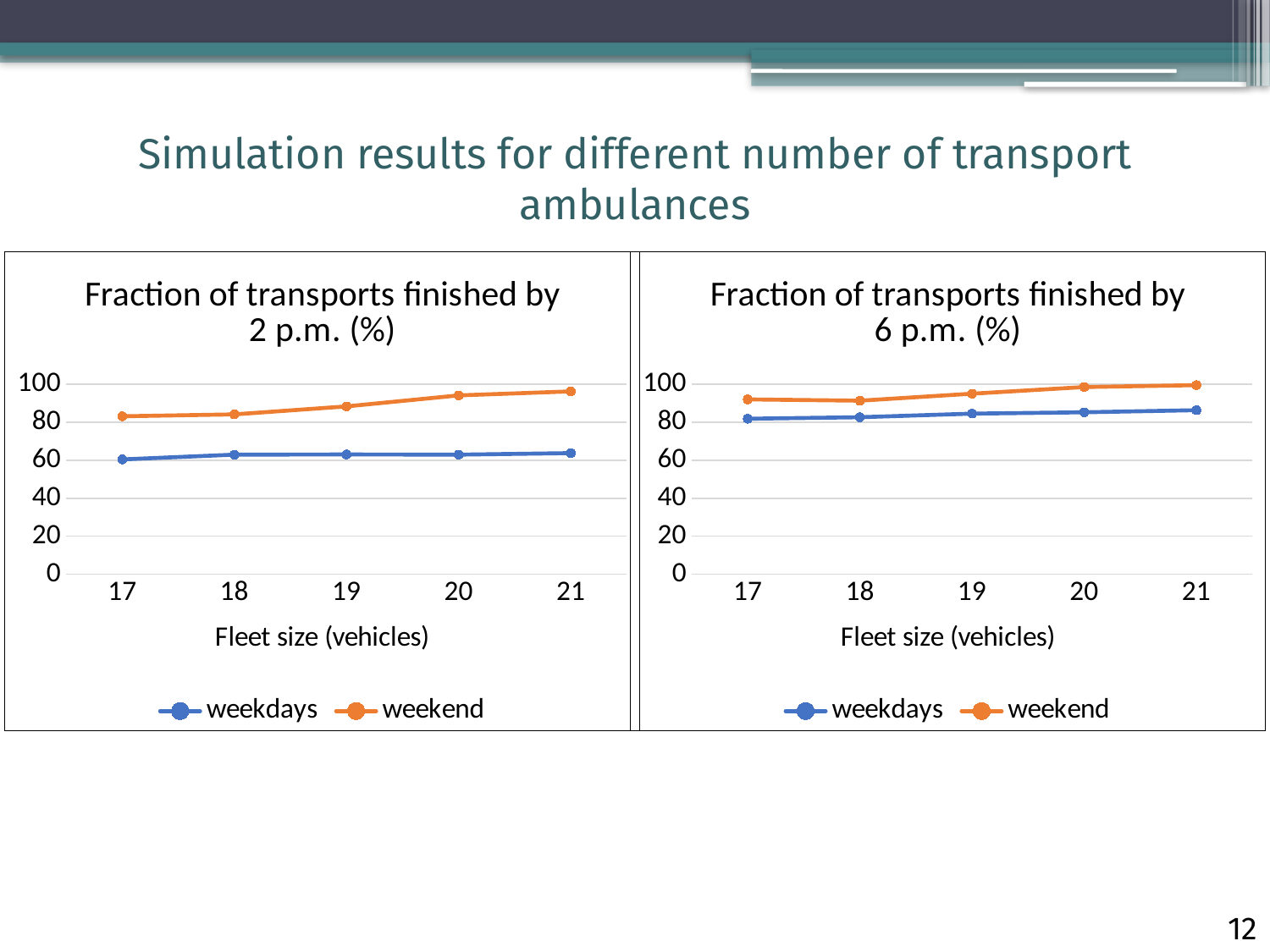

Simulation results for different number of transport ambulances

### Chart: Fraction of transports finished by 2 p.m. (%)

| Category | weekdays | weekend |
|---|---|---|
| 17 | 60.5 | 83.2 |
| 18 | 63.0 | 84.2 |
| 19 | 63.1 | 88.4 |
| 20 | 63.0 | 94.2 |
| 21 | 63.8 | 96.3 |

### Chart: Fraction of transports finished by 6 p.m. (%)

| Category | weekdays | weekend |
|---|---|---|
| 17 | 81.9 | 92.1 |
| 18 | 82.7 | 91.4 |
| 19 | 84.6 | 95.1 |
| 20 | 85.3 | 98.6 |
| 21 | 86.4 | 99.6 |
12